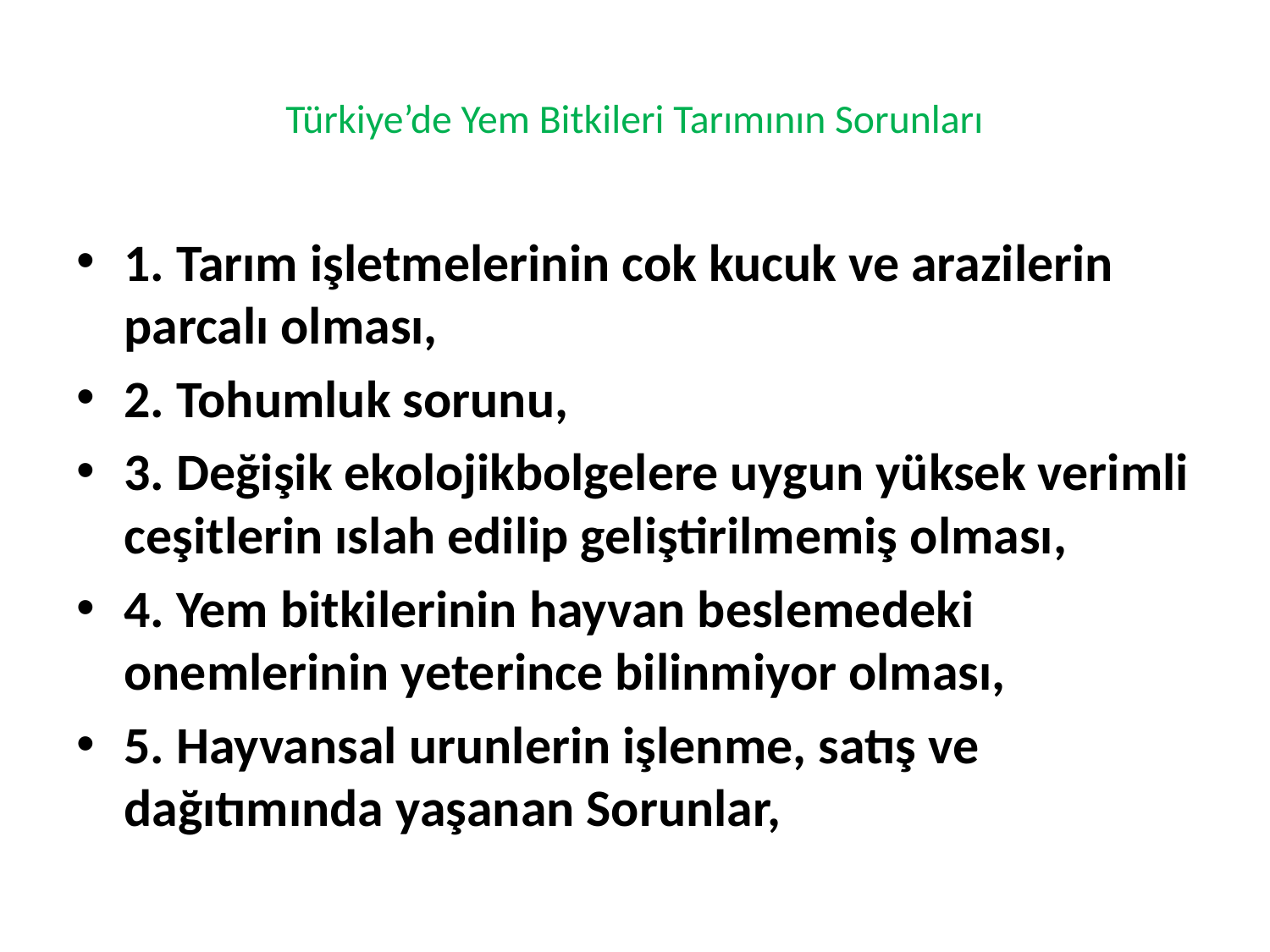

# Türkiye’de Yem Bitkileri Tarımının Sorunları
1. Tarım işletmelerinin cok kucuk ve arazilerin parcalı olması,
2. Tohumluk sorunu,
3. Değişik ekolojikbolgelere uygun yüksek verimli ceşitlerin ıslah edilip geliştirilmemiş olması,
4. Yem bitkilerinin hayvan beslemedeki onemlerinin yeterince bilinmiyor olması,
5. Hayvansal urunlerin işlenme, satış ve dağıtımında yaşanan Sorunlar,